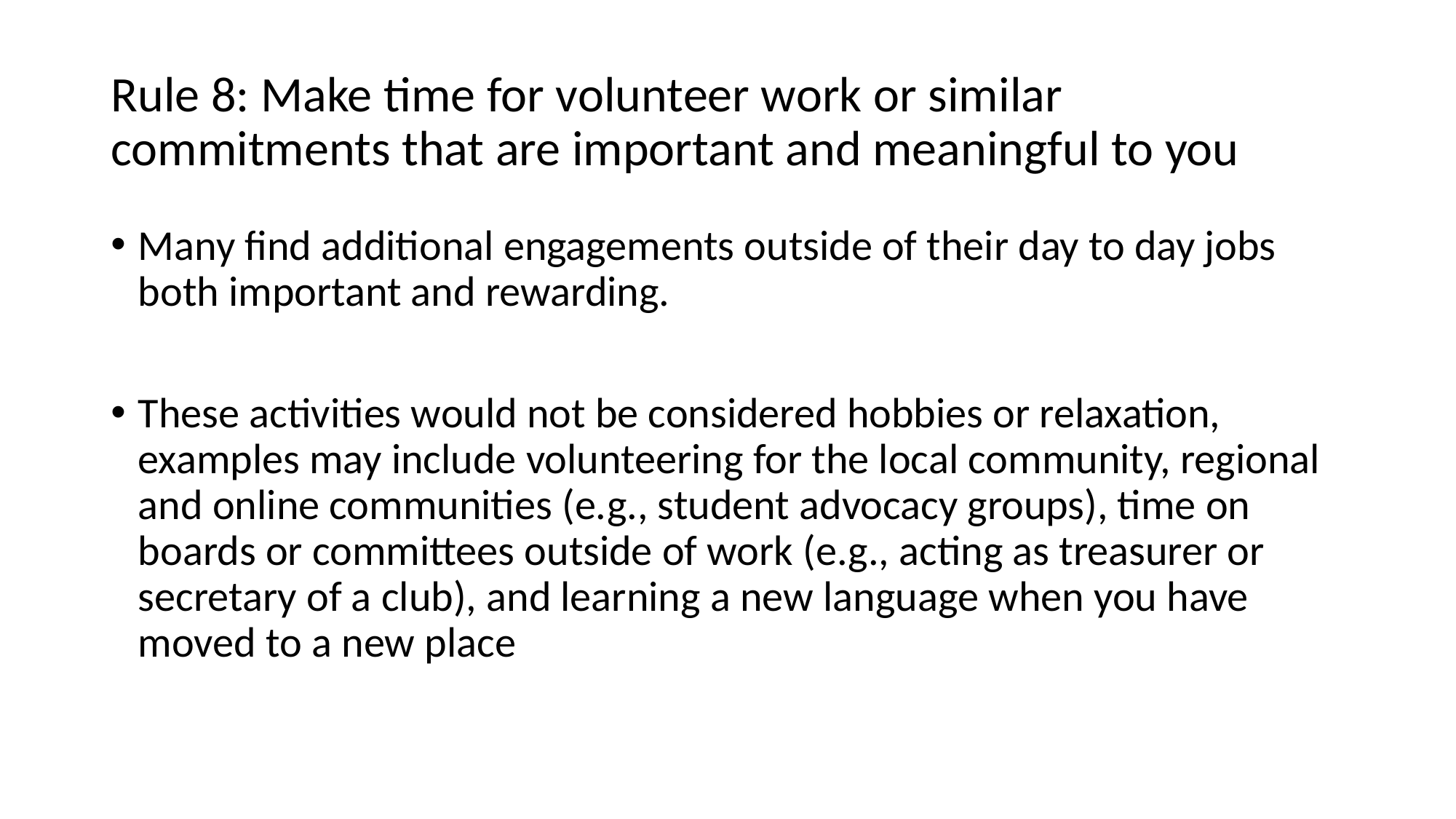

# Rule 8: Make time for volunteer work or similar commitments that are important and meaningful to you
Many find additional engagements outside of their day to day jobs both important and rewarding.

These activities would not be considered hobbies or relaxation, examples may include volunteering for the local community, regional and online communities (e.g., student advocacy groups), time on boards or committees outside of work (e.g., acting as treasurer or secretary of a club), and learning a new language when you have moved to a new place